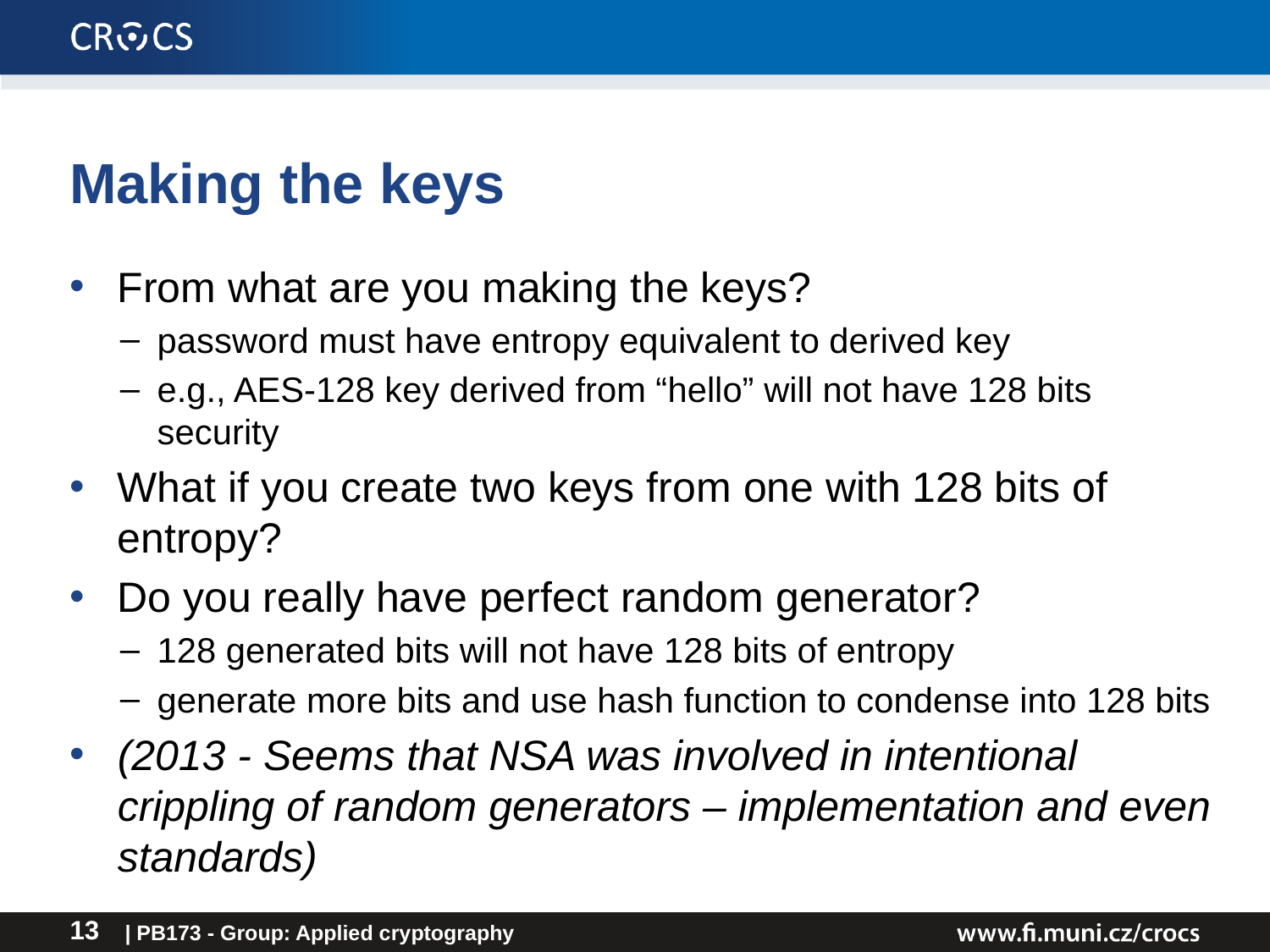

# Making the keys
From what are you making the keys?
password must have entropy equivalent to derived key
e.g., AES-128 key derived from “hello” will not have 128 bits security
What if you create two keys from one with 128 bits of entropy?
Do you really have perfect random generator?
128 generated bits will not have 128 bits of entropy
generate more bits and use hash function to condense into 128 bits
(2013 - Seems that NSA was involved in intentional crippling of random generators – implementation and even standards)

| PB173 - Group: Applied cryptography
13